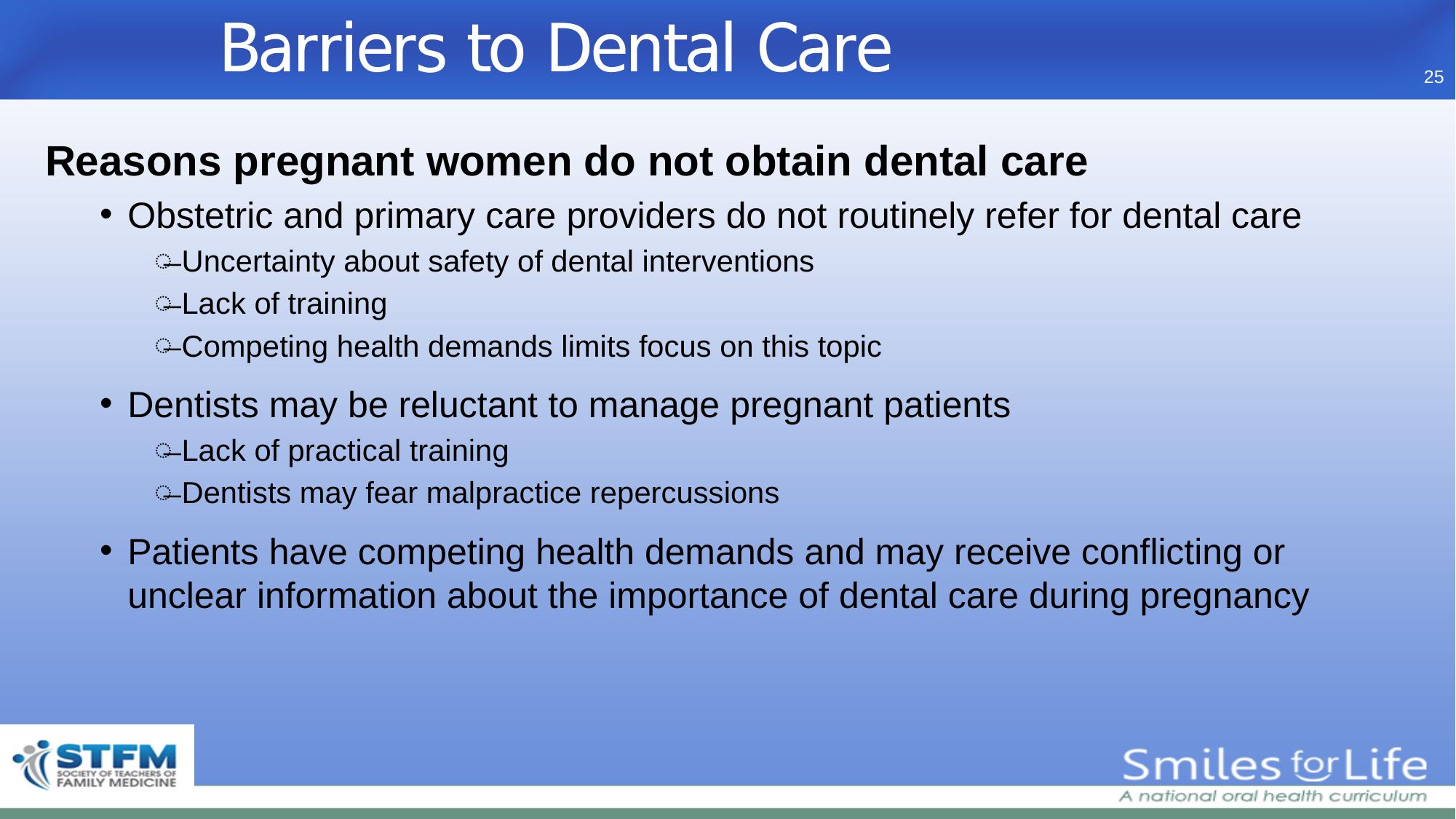

Barriers to Dental Care
25
Reasons pregnant women do not obtain dental care
Obstetric and primary care providers do not routinely refer for dental care
Uncertainty about safety of dental interventions
Lack of training
Competing health demands limits focus on this topic
Dentists may be reluctant to manage pregnant patients
Lack of practical training
Dentists may fear malpractice repercussions
Patients have competing health demands and may receive conflicting or unclear information about the importance of dental care during pregnancy